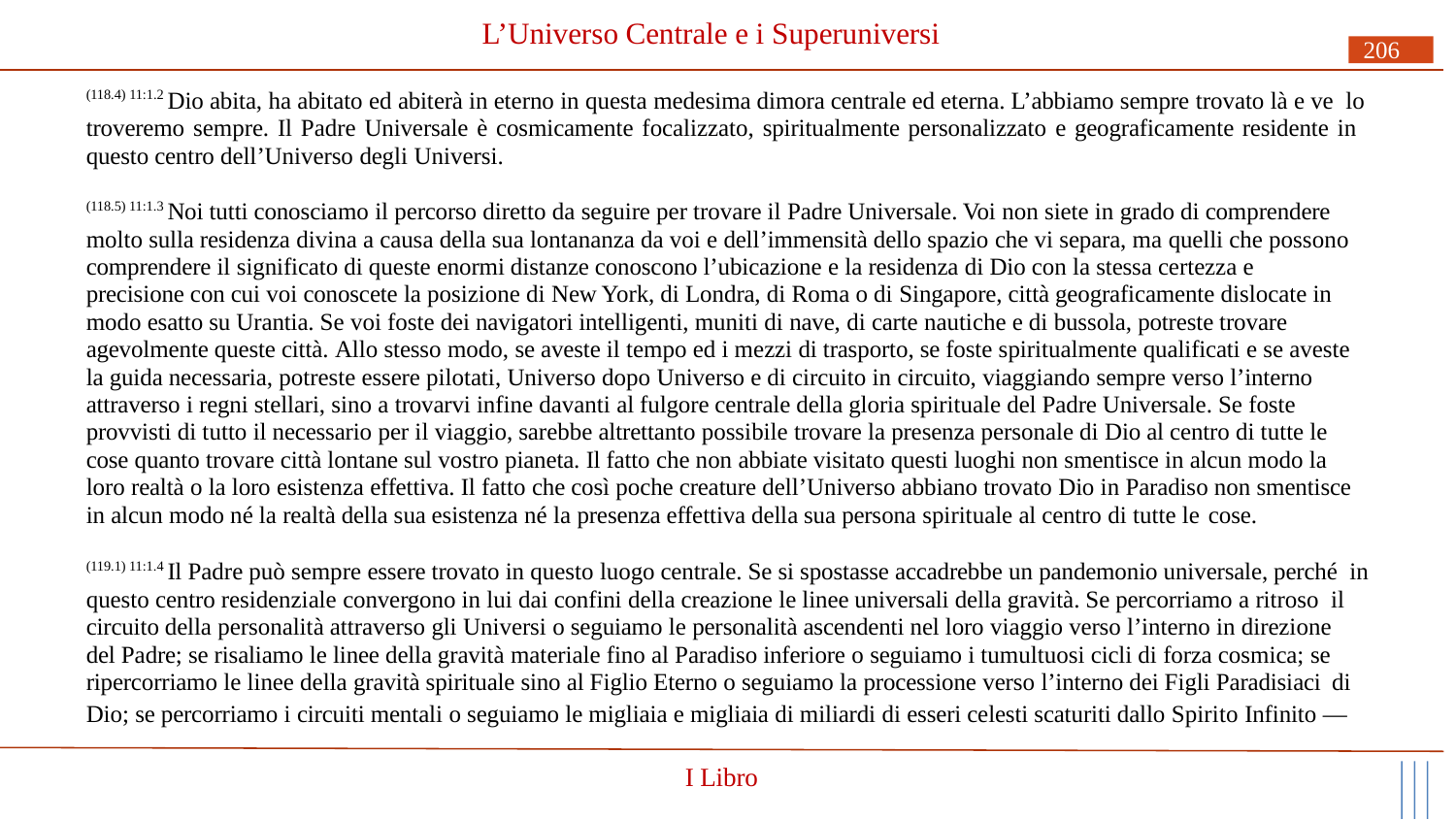

# L’Universo Centrale e i Superuniversi
206

(118.4) 11:1.2 Dio abita, ha abitato ed abiterà in eterno in questa medesima dimora centrale ed eterna. L’abbiamo sempre trovato là e ve  lo troveremo sempre. Il Padre Universale è cosmicamente focalizzato, spiritualmente personalizzato e geograficamente residente in  questo centro dell’Universo degli Universi.

(118.5) 11:1.3 Noi tutti conosciamo il percorso diretto da seguire per trovare il Padre Universale. Voi non siete in grado di comprendere  molto sulla residenza divina a causa della sua lontananza da voi e dell’immensità dello spazio che vi separa, ma quelli che possono  comprendere il significato di queste enormi distanze conoscono l’ubicazione e la residenza di Dio con la stessa certezza e  precisione con cui voi conoscete la posizione di New York, di Londra, di Roma o di Singapore, città geograficamente dislocate in  modo esatto su Urantia. Se voi foste dei navigatori intelligenti, muniti di nave, di carte nautiche e di bussola, potreste trovare  agevolmente queste città. Allo stesso modo, se aveste il tempo ed i mezzi di trasporto, se foste spiritualmente qualificati e se aveste  la guida necessaria, potreste essere pilotati, Universo dopo Universo e di circuito in circuito, viaggiando sempre verso l’interno  attraverso i regni stellari, sino a trovarvi infine davanti al fulgore centrale della gloria spirituale del Padre Universale. Se foste  provvisti di tutto il necessario per il viaggio, sarebbe altrettanto possibile trovare la presenza personale di Dio al centro di tutte le  cose quanto trovare città lontane sul vostro pianeta. Il fatto che non abbiate visitato questi luoghi non smentisce in alcun modo la  loro realtà o la loro esistenza effettiva. Il fatto che così poche creature dell’Universo abbiano trovato Dio in Paradiso non smentisce  in alcun modo né la realtà della sua esistenza né la presenza effettiva della sua persona spirituale al centro di tutte le cose.

(119.1) 11:1.4 Il Padre può sempre essere trovato in questo luogo centrale. Se si spostasse accadrebbe un pandemonio universale, perché  in questo centro residenziale convergono in lui dai confini della creazione le linee universali della gravità. Se percorriamo a ritroso  il circuito della personalità attraverso gli Universi o seguiamo le personalità ascendenti nel loro viaggio verso l’interno in direzione  del Padre; se risaliamo le linee della gravità materiale fino al Paradiso inferiore o seguiamo i tumultuosi cicli di forza cosmica; se  ripercorriamo le linee della gravità spirituale sino al Figlio Eterno o seguiamo la processione verso l’interno dei Figli Paradisiaci di
Dio; se percorriamo i circuiti mentali o seguiamo le migliaia e migliaia di miliardi di esseri celesti scaturiti dallo Spirito Infinito —

I Libro